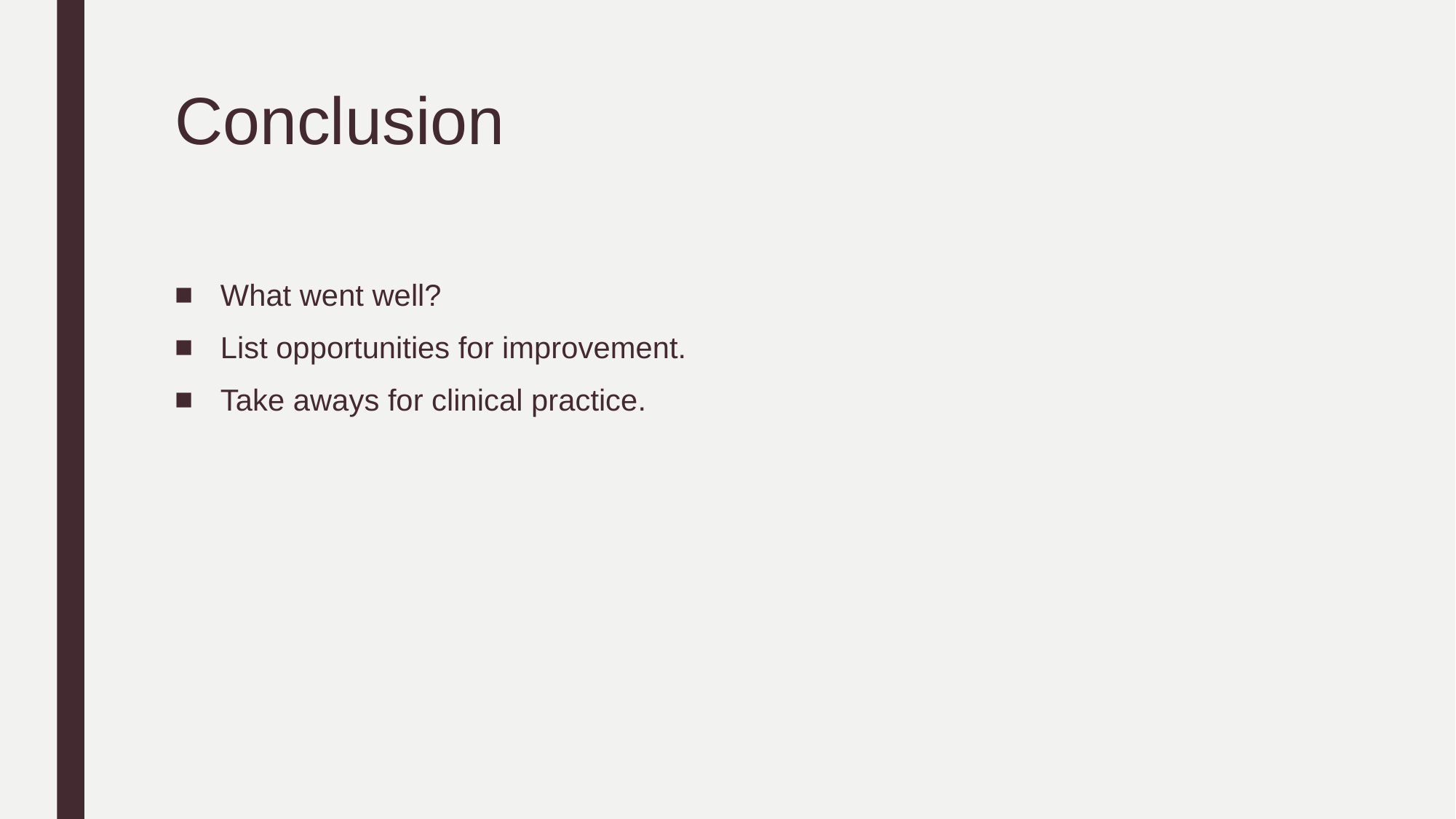

# Conclusion
What went well?
List opportunities for improvement.
Take aways for clinical practice.